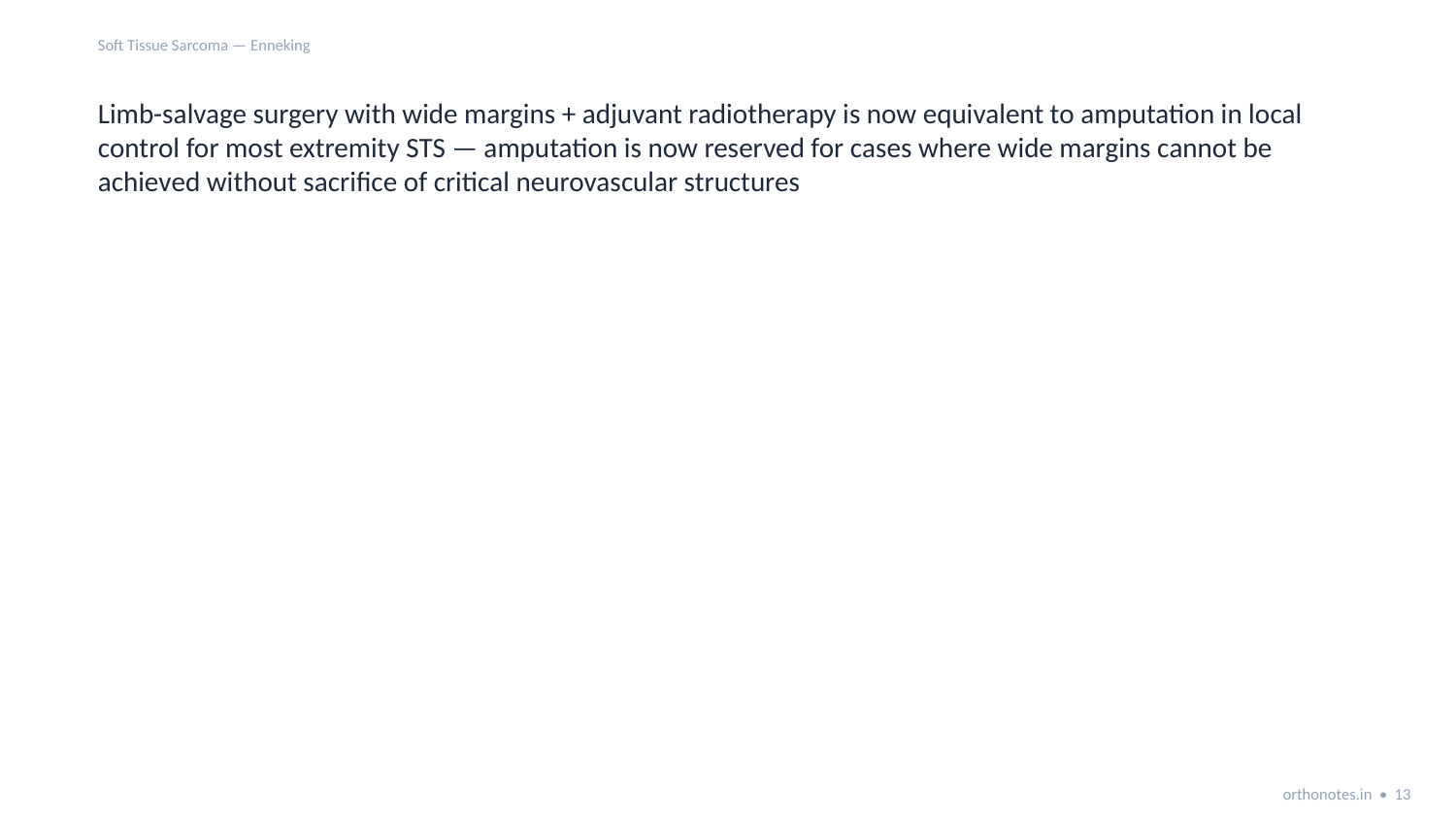

Soft Tissue Sarcoma — Enneking
Limb-salvage surgery with wide margins + adjuvant radiotherapy is now equivalent to amputation in local control for most extremity STS — amputation is now reserved for cases where wide margins cannot be achieved without sacrifice of critical neurovascular structures
orthonotes.in  •  13